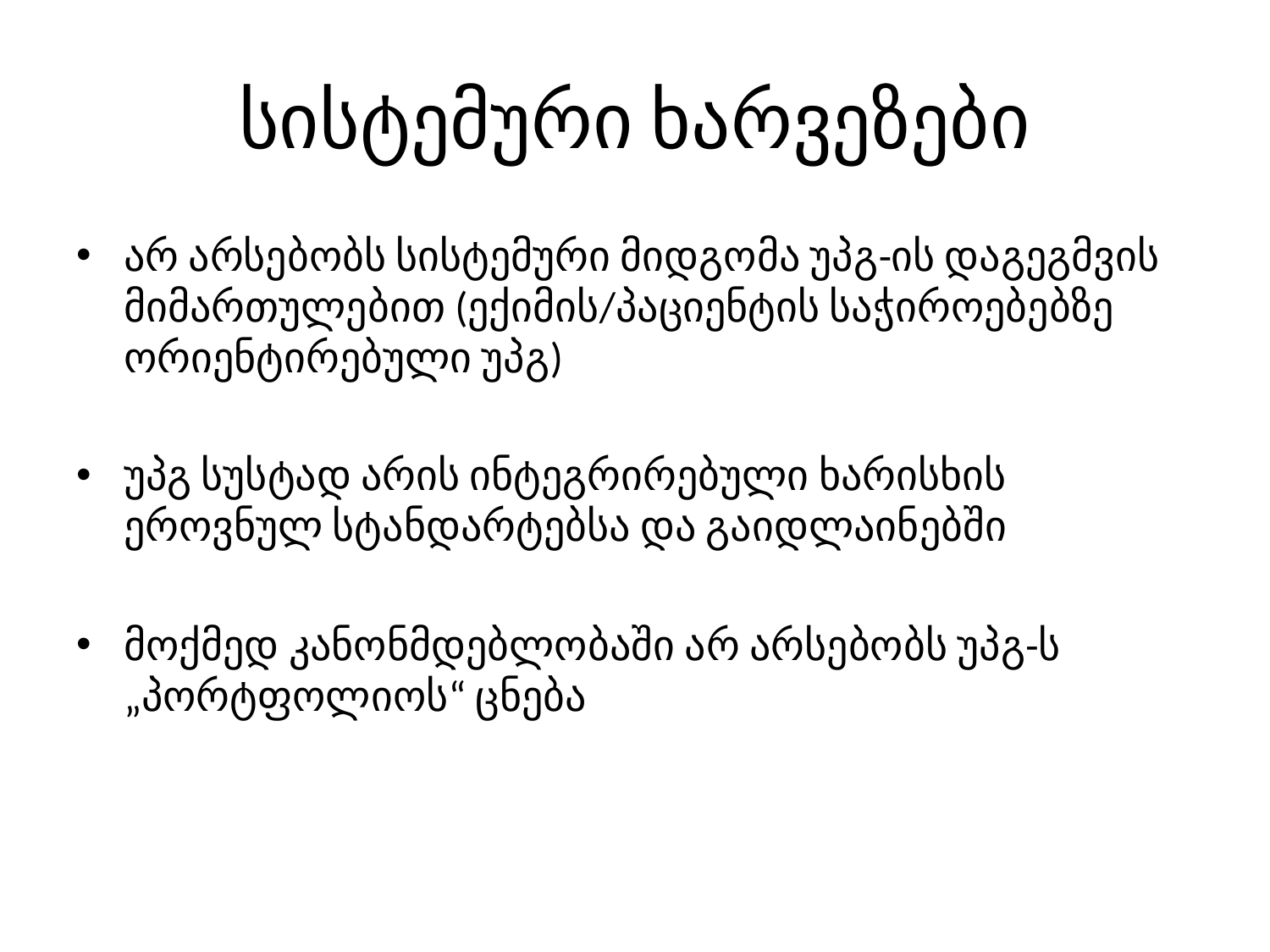

# სისტემური ხარვეზები
არ არსებობს სისტემური მიდგომა უპგ-ის დაგეგმვის მიმართულებით (ექიმის/პაციენტის საჭიროებებზე ორიენტირებული უპგ)

უპგ სუსტად არის ინტეგრირებული ხარისხის ეროვნულ სტანდარტებსა და გაიდლაინებში

მოქმედ კანონმდებლობაში არ არსებობს უპგ-ს „პორტფოლიოს“ ცნება